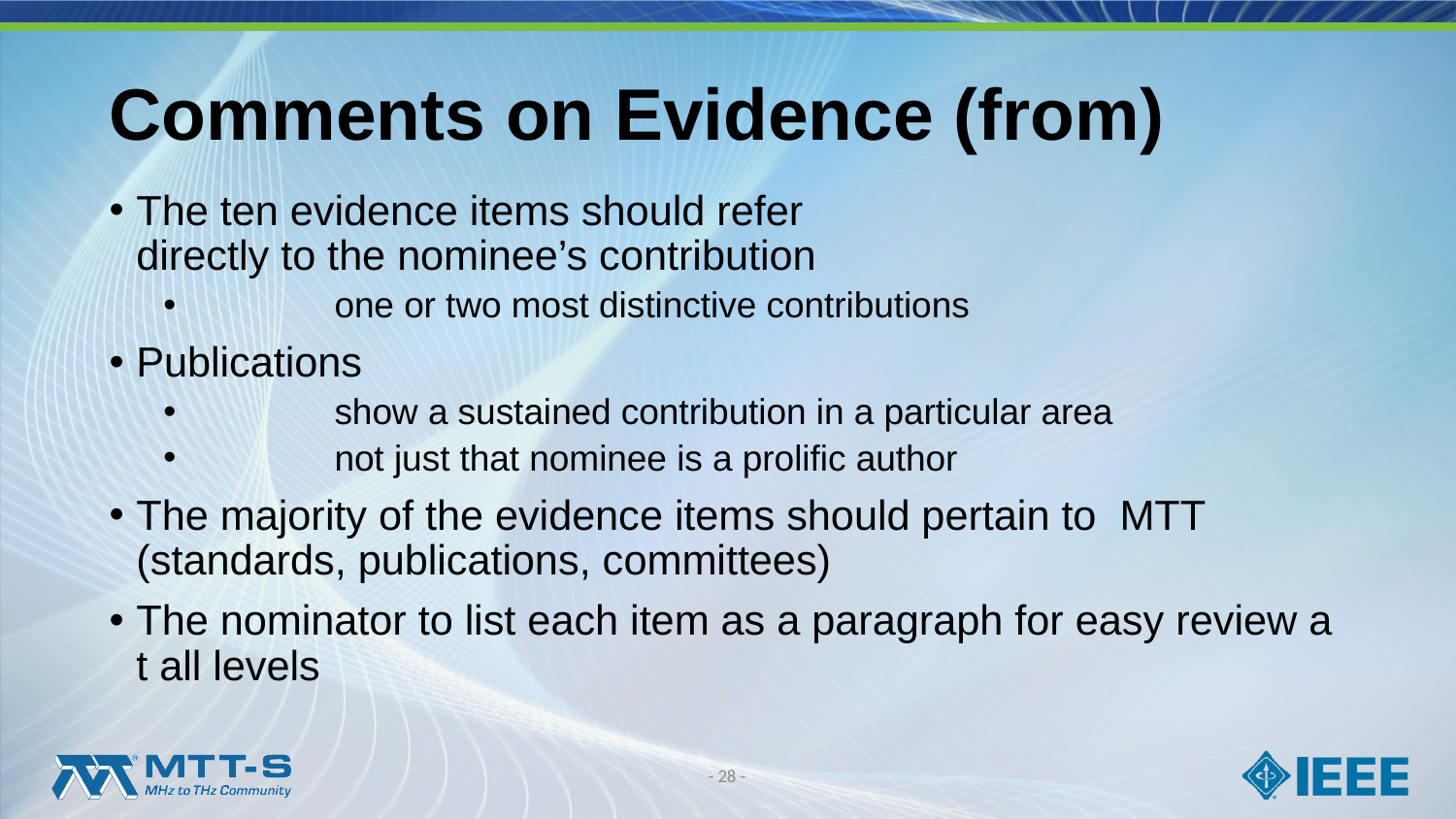

# Comments on Evidence (from)
The ten evidence items should refer directly to the nominee’s contribution
	one or two most distinctive contributions
Publications
	show a sustained contribution in a particular area
	not just that nominee is a prolific author
The majority of the evidence items should pertain to  MTT (standards, publications, committees)
The nominator to list each item as a paragraph for easy review at all levels
- 28 -